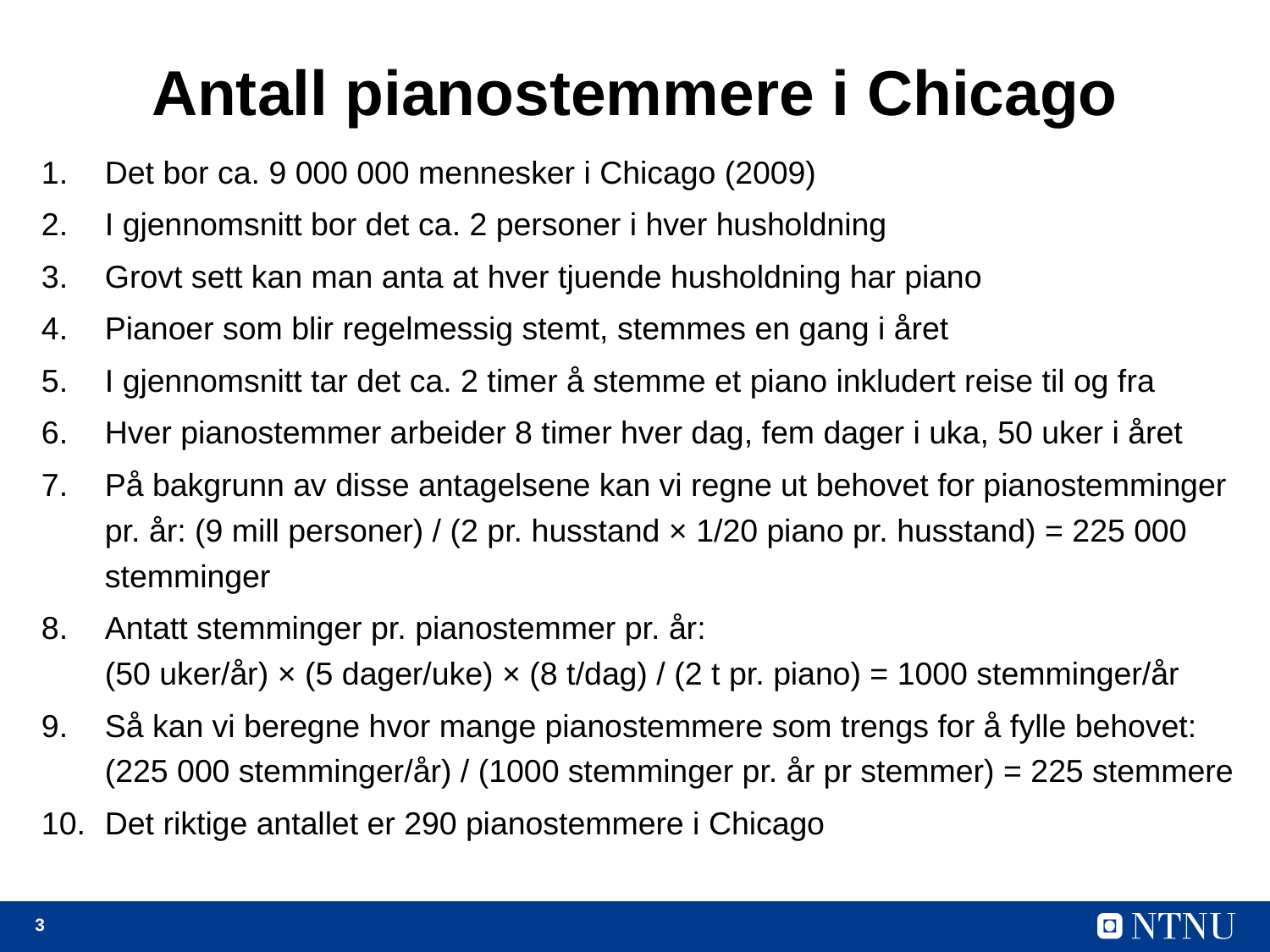

# Antall pianostemmere i Chicago
Det bor ca. 9 000 000 mennesker i Chicago (2009)
I gjennomsnitt bor det ca. 2 personer i hver husholdning
Grovt sett kan man anta at hver tjuende husholdning har piano
Pianoer som blir regelmessig stemt, stemmes en gang i året
I gjennomsnitt tar det ca. 2 timer å stemme et piano inkludert reise til og fra
Hver pianostemmer arbeider 8 timer hver dag, fem dager i uka, 50 uker i året
På bakgrunn av disse antagelsene kan vi regne ut behovet for pianostemminger pr. år: (9 mill personer) / (2 pr. husstand × 1/20 piano pr. husstand) = 225 000 stemminger
Antatt stemminger pr. pianostemmer pr. år:
(50 uker/år) × (5 dager/uke) × (8 t/dag) / (2 t pr. piano) = 1000 stemminger/år
Så kan vi beregne hvor mange pianostemmere som trengs for å fylle behovet:
(225 000 stemminger/år) / (1000 stemminger pr. år pr stemmer) = 225 stemmere
Det riktige antallet er 290 pianostemmere i Chicago